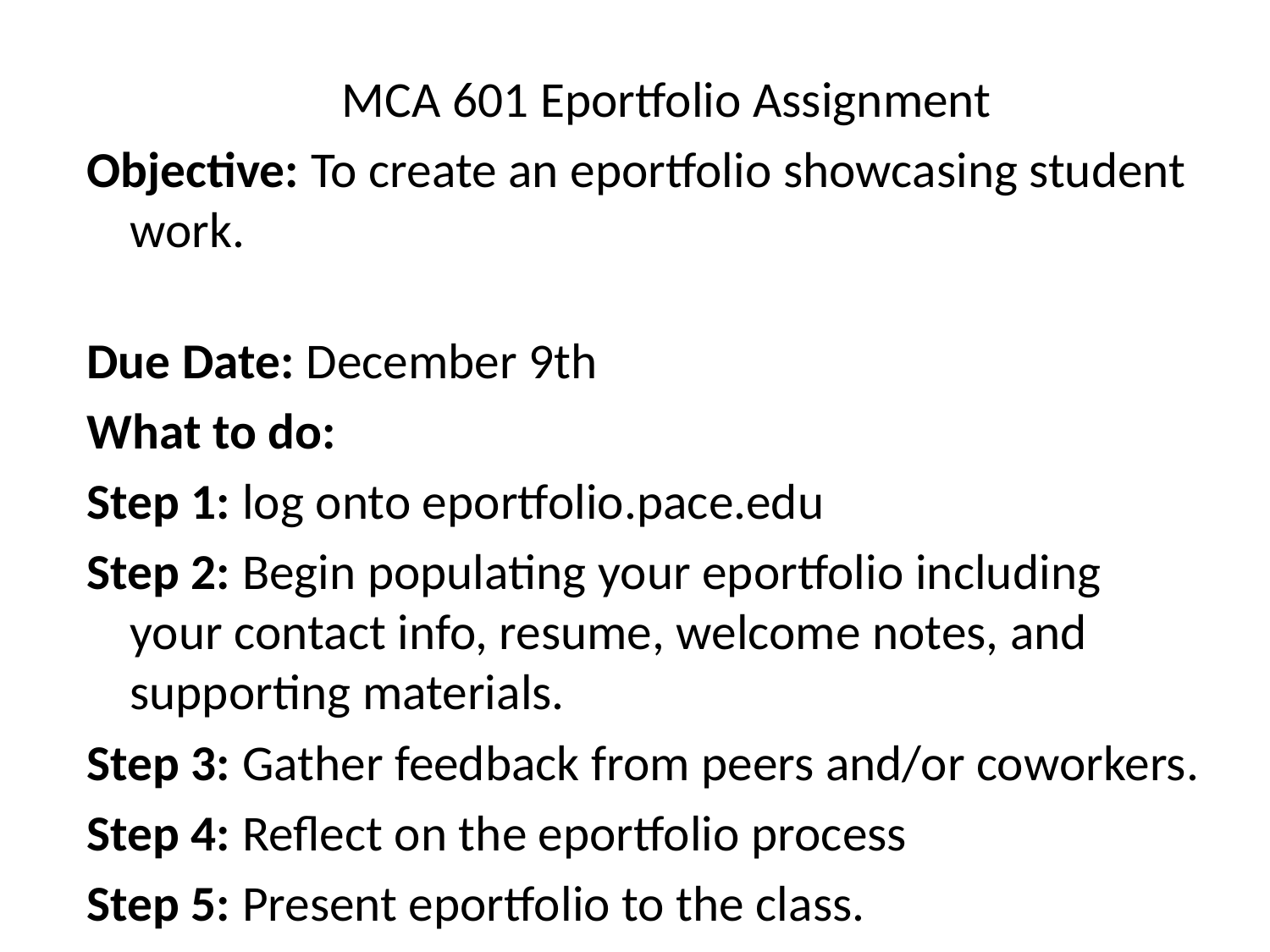

MCA 601 Eportfolio Assignment
Objective: To create an eportfolio showcasing student work.
Due Date: December 9th
What to do:
Step 1: log onto eportfolio.pace.edu
Step 2: Begin populating your eportfolio including your contact info, resume, welcome notes, and supporting materials.
Step 3: Gather feedback from peers and/or coworkers.
Step 4: Reflect on the eportfolio process
Step 5: Present eportfolio to the class.